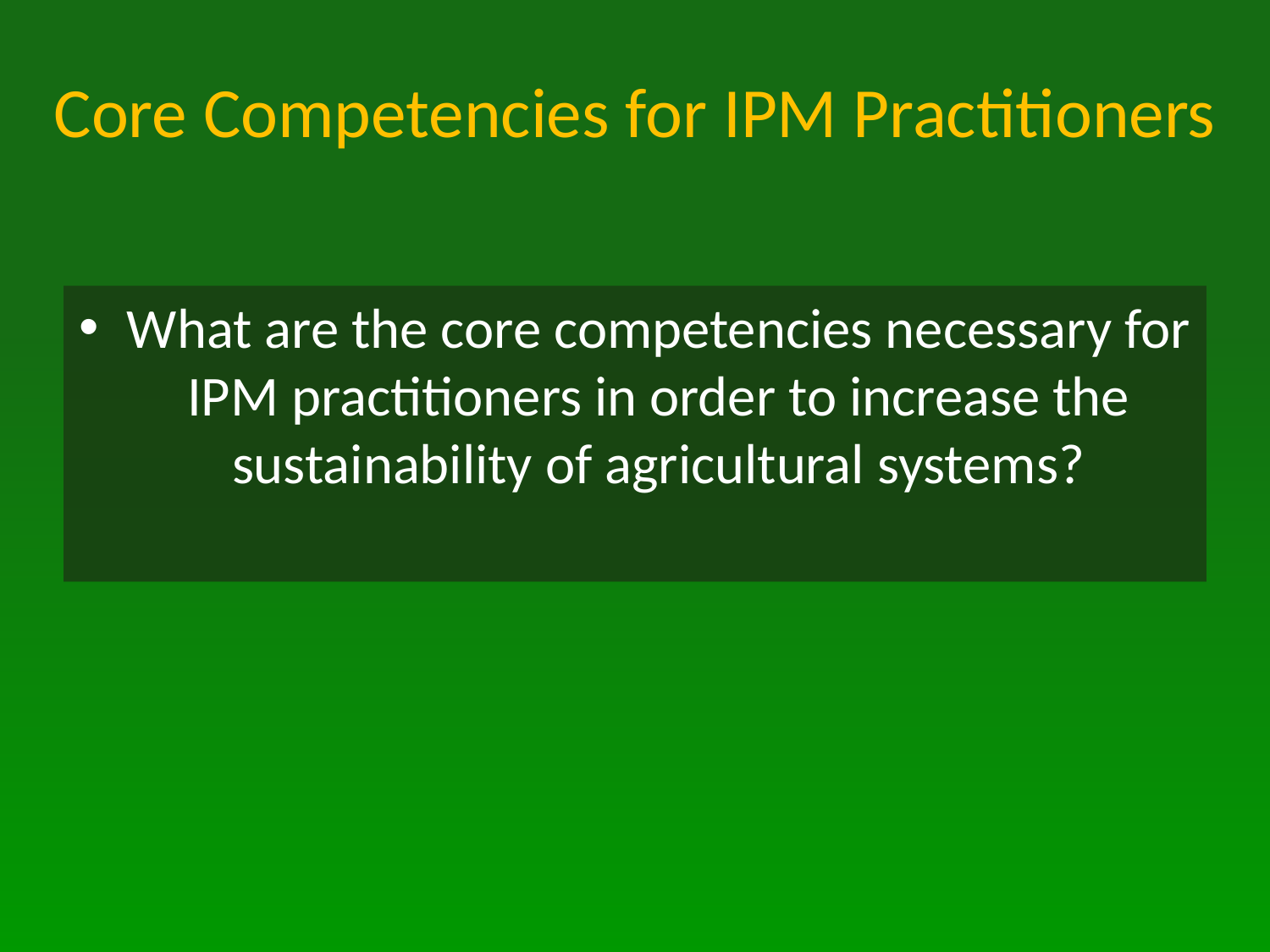

# Core Competencies for IPM Practitioners
What are the core competencies necessary for IPM practitioners in order to increase the sustainability of agricultural systems?